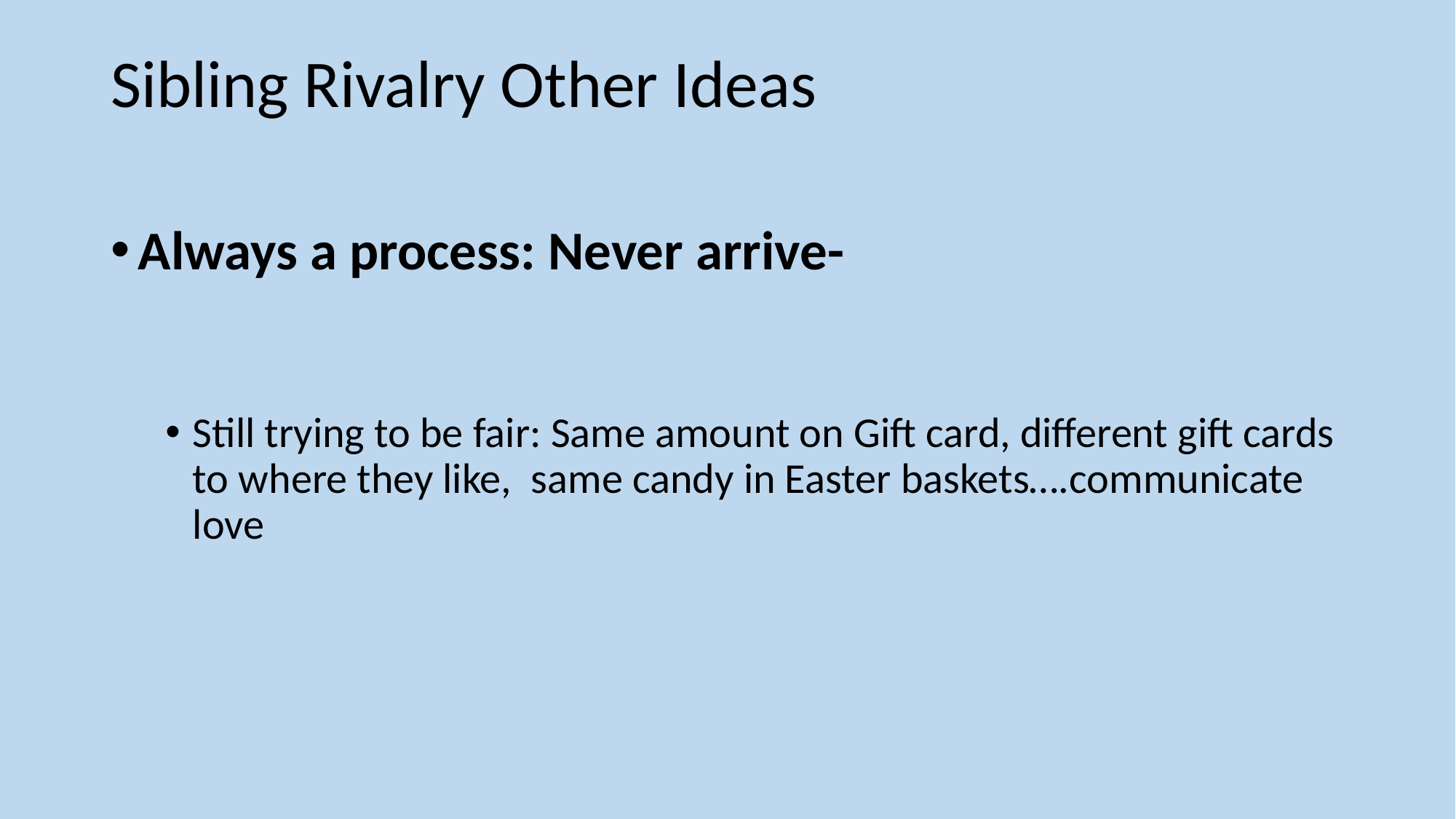

# Sibling Rivalry Other Ideas

Always a process: Never arrive-

Still trying to be fair: Same amount on Gift card, different gift cards to where they like,  same candy in Easter baskets….communicate love